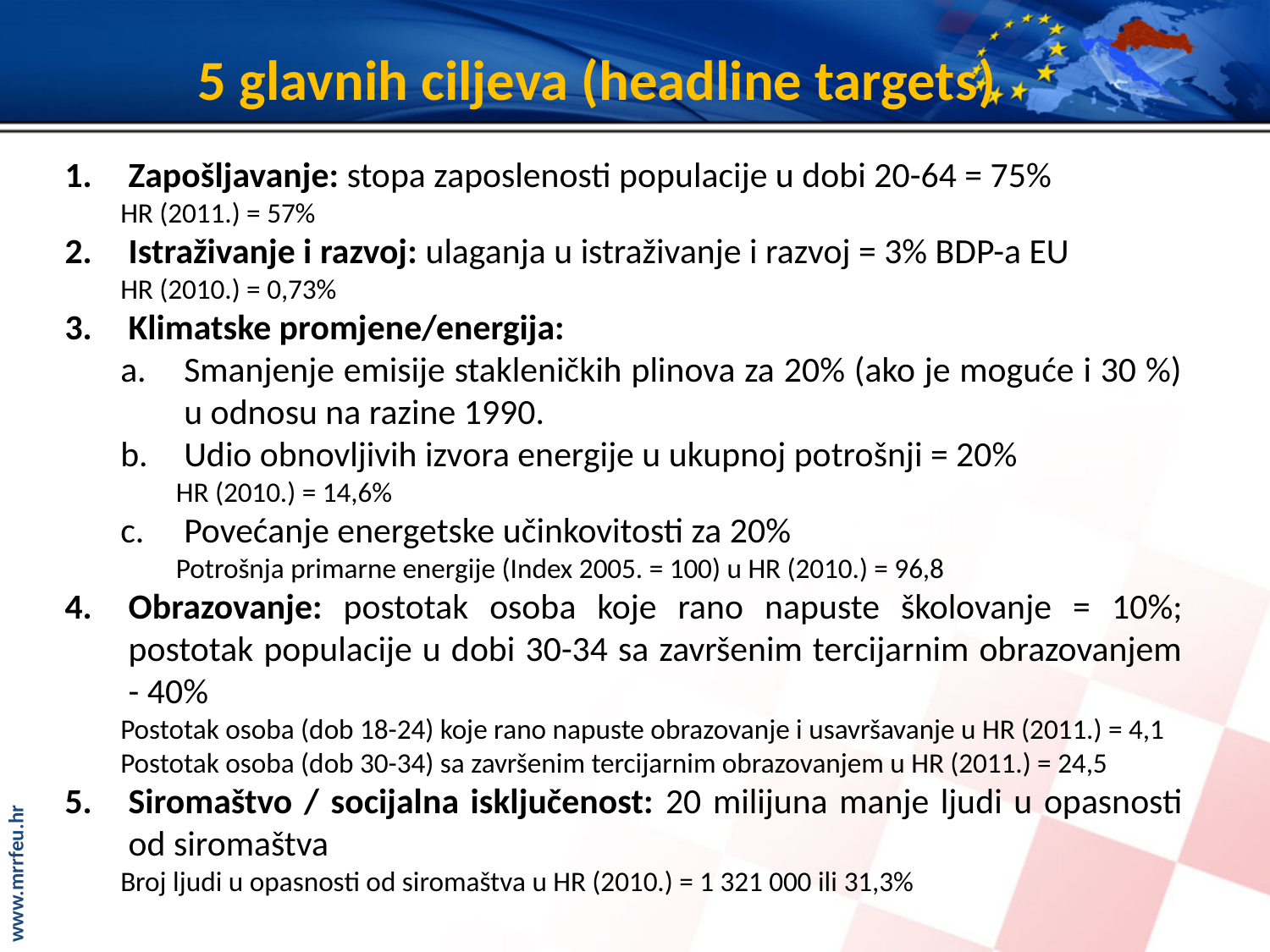

# 5 glavnih ciljeva (headline targets)
Thematic Objectives to Deliver Europe 2020
Zapošljavanje: stopa zaposlenosti populacije u dobi 20-64 = 75%
HR (2011.) = 57%
Istraživanje i razvoj: ulaganja u istraživanje i razvoj = 3% BDP-a EU
HR (2010.) = 0,73%
Klimatske promjene/energija:
Smanjenje emisije stakleničkih plinova za 20% (ako je moguće i 30 %) u odnosu na razine 1990.
Udio obnovljivih izvora energije u ukupnoj potrošnji = 20%
HR (2010.) = 14,6%
Povećanje energetske učinkovitosti za 20%
Potrošnja primarne energije (Index 2005. = 100) u HR (2010.) = 96,8
Obrazovanje: postotak osoba koje rano napuste školovanje = 10%; postotak populacije u dobi 30-34 sa završenim tercijarnim obrazovanjem - 40%
Postotak osoba (dob 18-24) koje rano napuste obrazovanje i usavršavanje u HR (2011.) = 4,1
Postotak osoba (dob 30-34) sa završenim tercijarnim obrazovanjem u HR (2011.) = 24,5
Siromaštvo / socijalna isključenost: 20 milijuna manje ljudi u opasnosti od siromaštva
Broj ljudi u opasnosti od siromaštva u HR (2010.) = 1 321 000 ili 31,3%